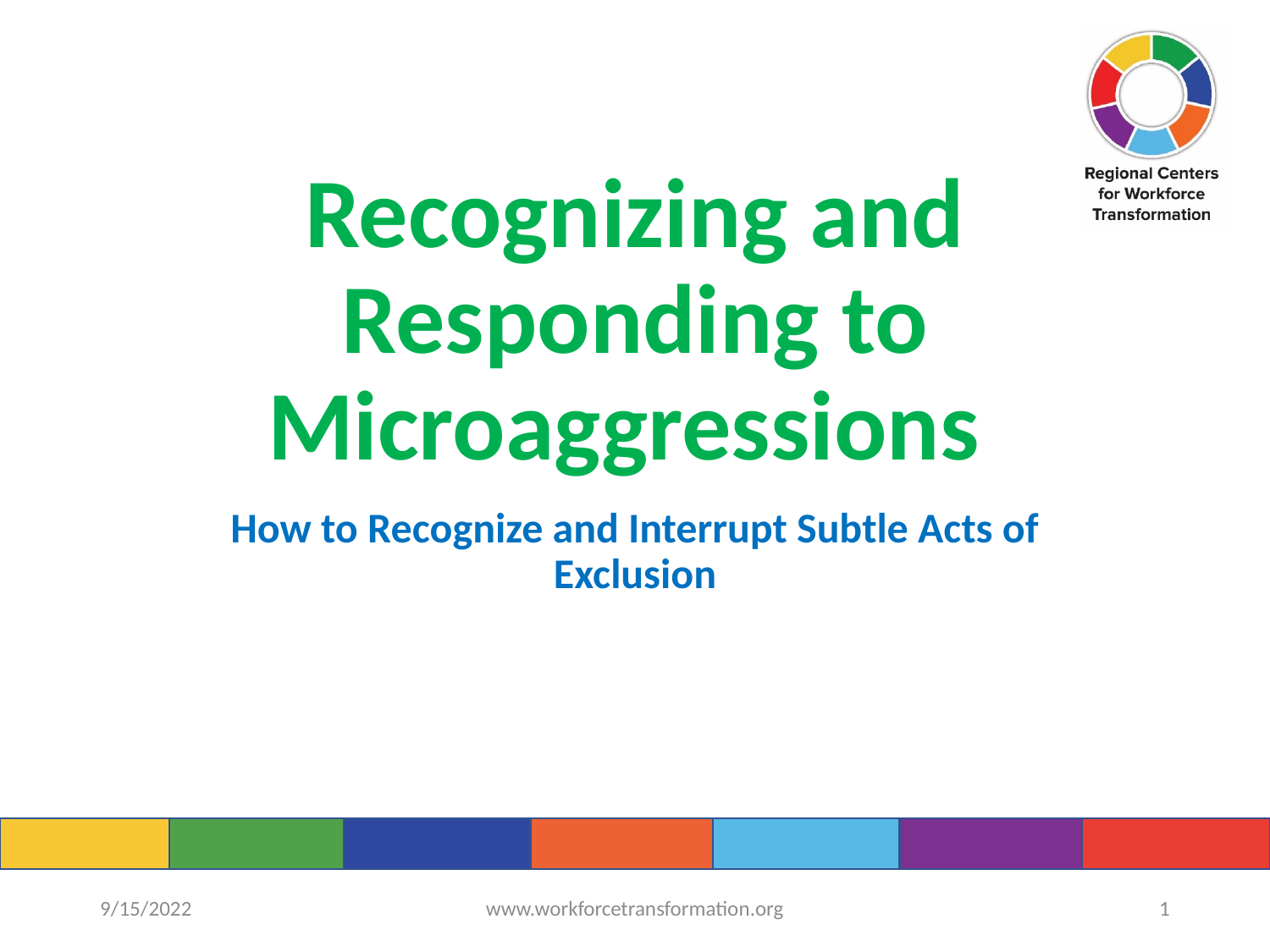

# Recognizing and Responding to Microaggressions
How to Recognize and Interrupt Subtle Acts of Exclusion
9/15/2022
www.workforcetransformation.org
1